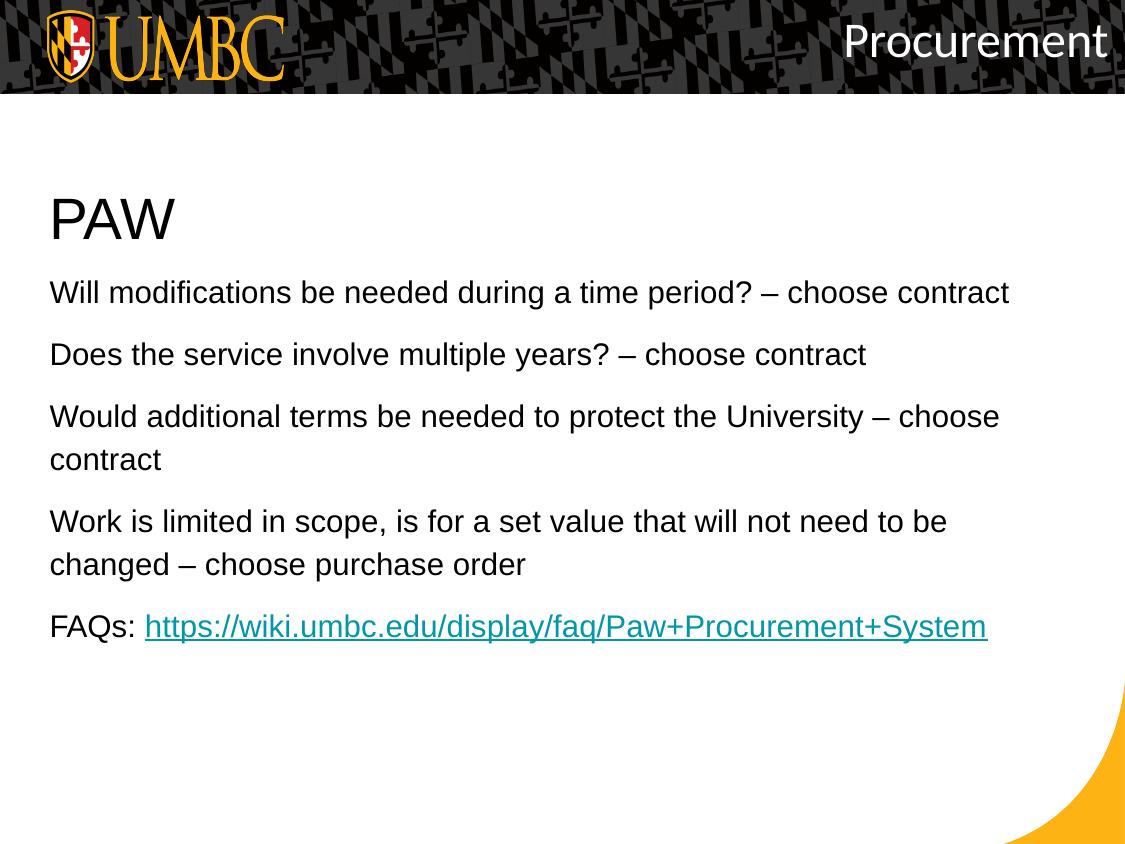

Procurement
# PAW
Will modifications be needed during a time period? – choose contract
Does the service involve multiple years? – choose contract
Would additional terms be needed to protect the University – choose contract
Work is limited in scope, is for a set value that will not need to be changed – choose purchase order
FAQs: https://wiki.umbc.edu/display/faq/Paw+Procurement+System